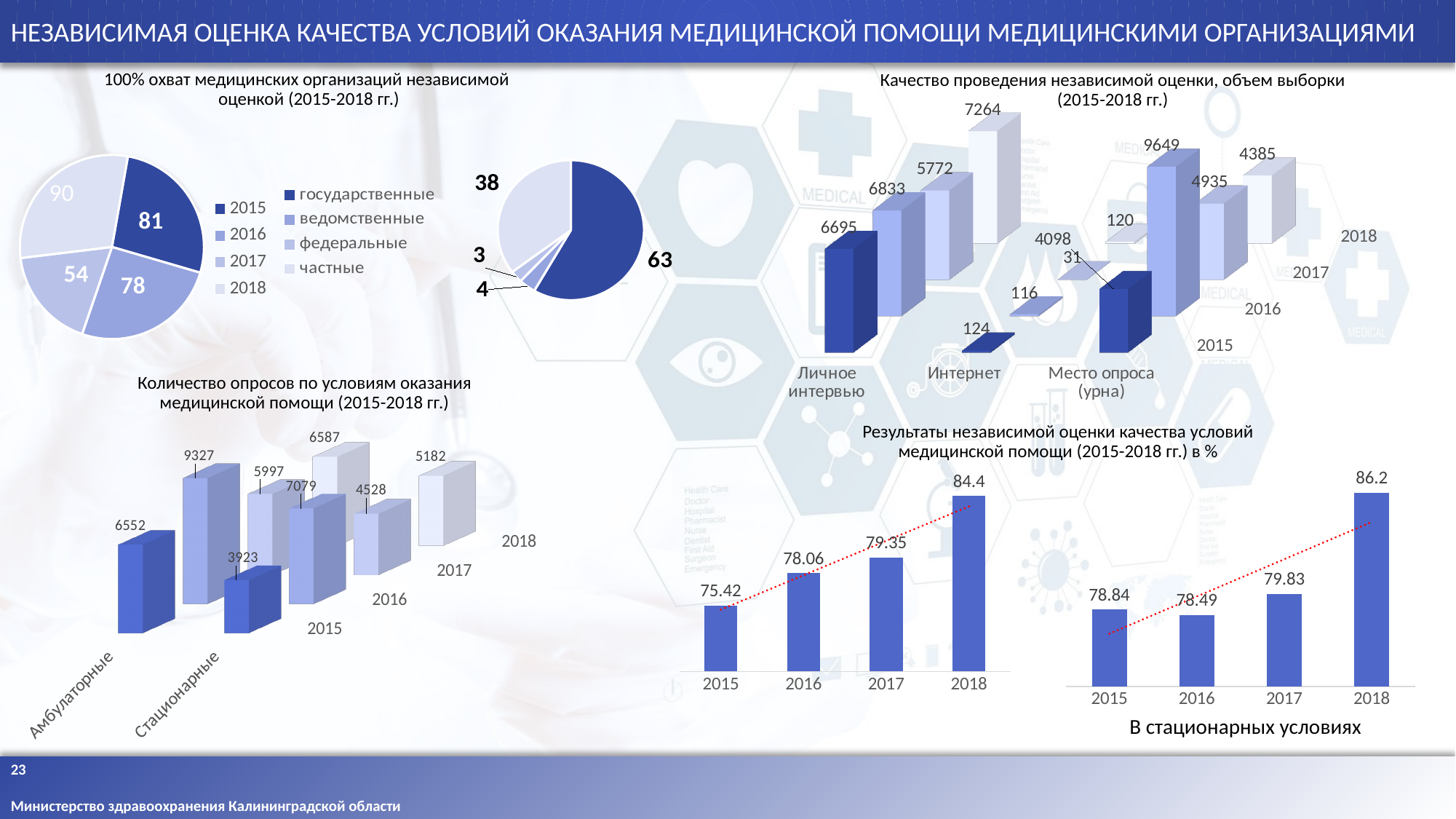

НЕЗАВИСИМАЯ ОЦЕНКА КАЧЕСТВА УСЛОВИЙ ОКАЗАНИЯ МЕДИЦИНСКОЙ ПОМОЩИ МЕДИЦИНСКИМИ ОРГАНИЗАЦИЯМИ

### Chart

| Category |    |
|---|---|
| государственные | 63.0 |
| ведомственные | 4.0 |
| федеральные | 3.0 |
| частные | 38.0 |
100% охват медицинских организаций независимой  оценкой (2015-2018 гг.)

[unsupported chart]

Качество проведения независимой оценки, объем выборки (2015-2018 гг.)

### Chart:

| Category |    |
|---|---|
| 2015 | 81.0 |
| 2016 | 78.0 |
| 2017 | 54.0 |
| 2018 | 90.0 |
Количество опросов по условиям оказания медицинской помощи (2015-2018 гг.)

[unsupported chart]

Результаты независимой оценки качества условий медицинской помощи (2015-2018 гг.) в %

### Chart

| Category |  2 |
|---|---|
| 2015 | 78.84 |
| 2016 | 78.49 |
| 2017 | 79.83 |
| 2018 | 86.2 |

### Chart

| Category |  2 |
|---|---|
| 2015 | 75.42 |
| 2016 | 78.06 |
| 2017 | 79.35 |
| 2018 | 84.4 |
В стационарных условиях
23

Министерство здравоохранения Калининградской области